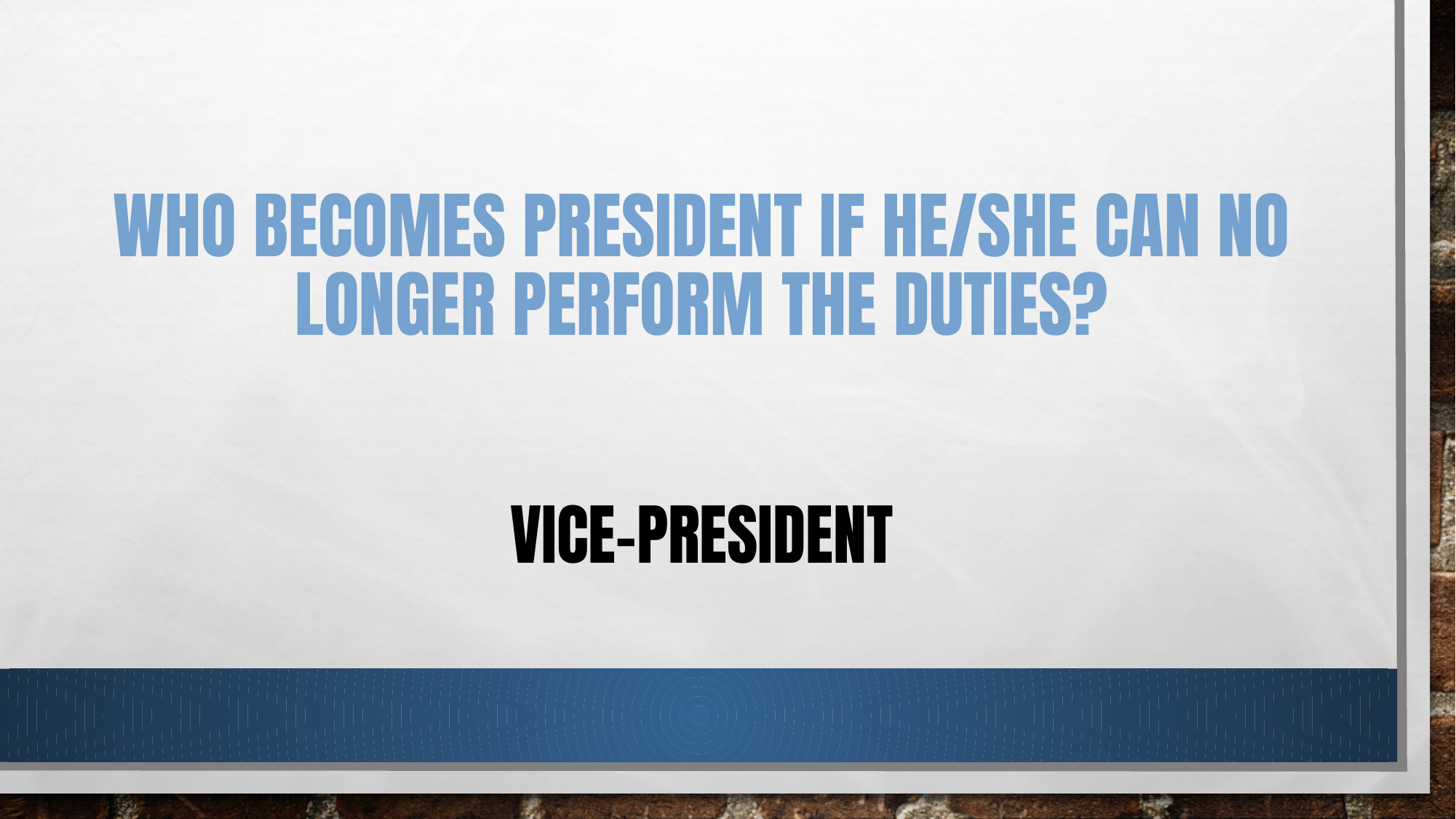

# Who becomes president if he/she can no longer perform the duties?
Vice-president